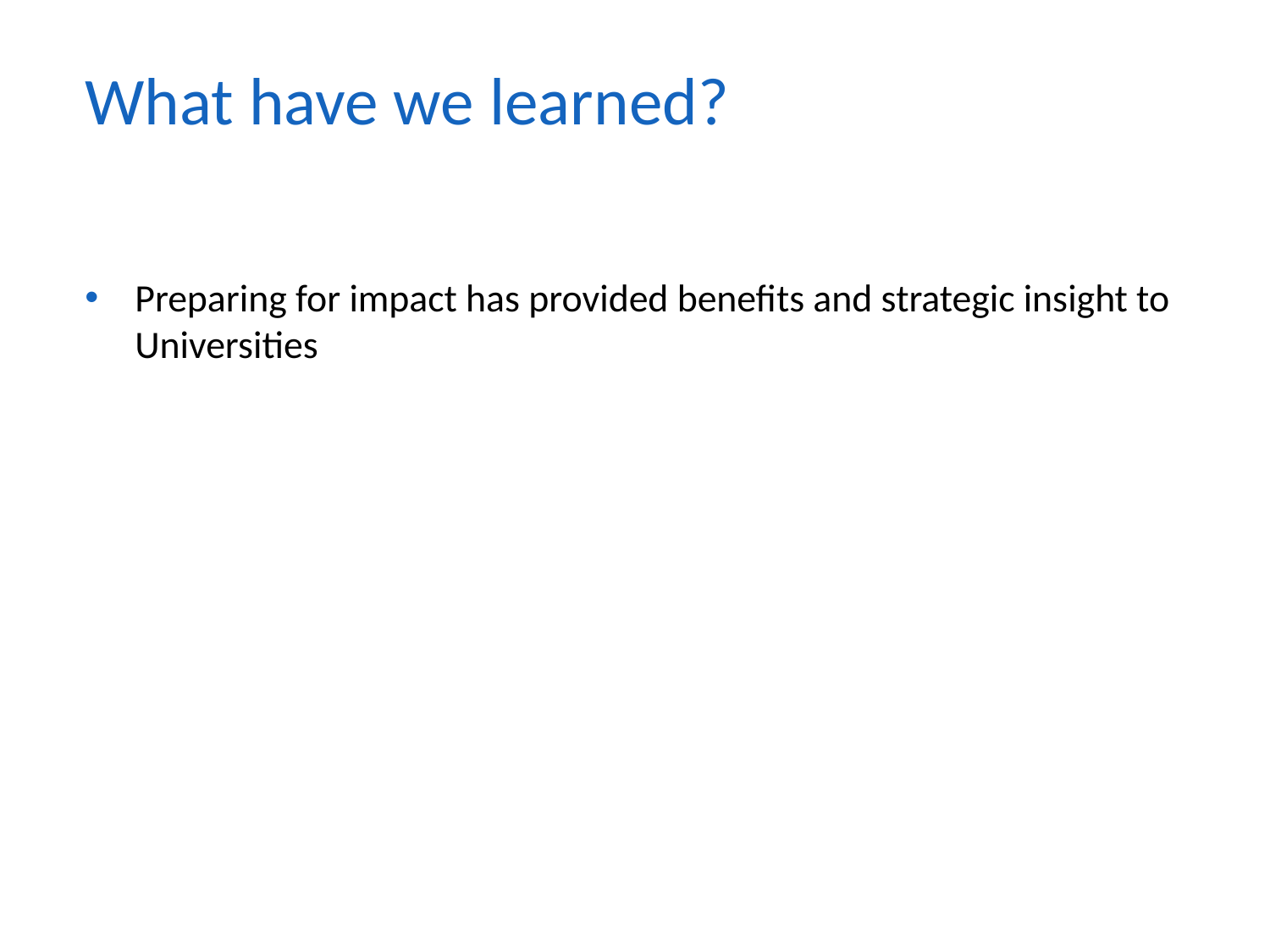

What have we learned?

Preparing for impact has provided benefits and strategic insight to Universities